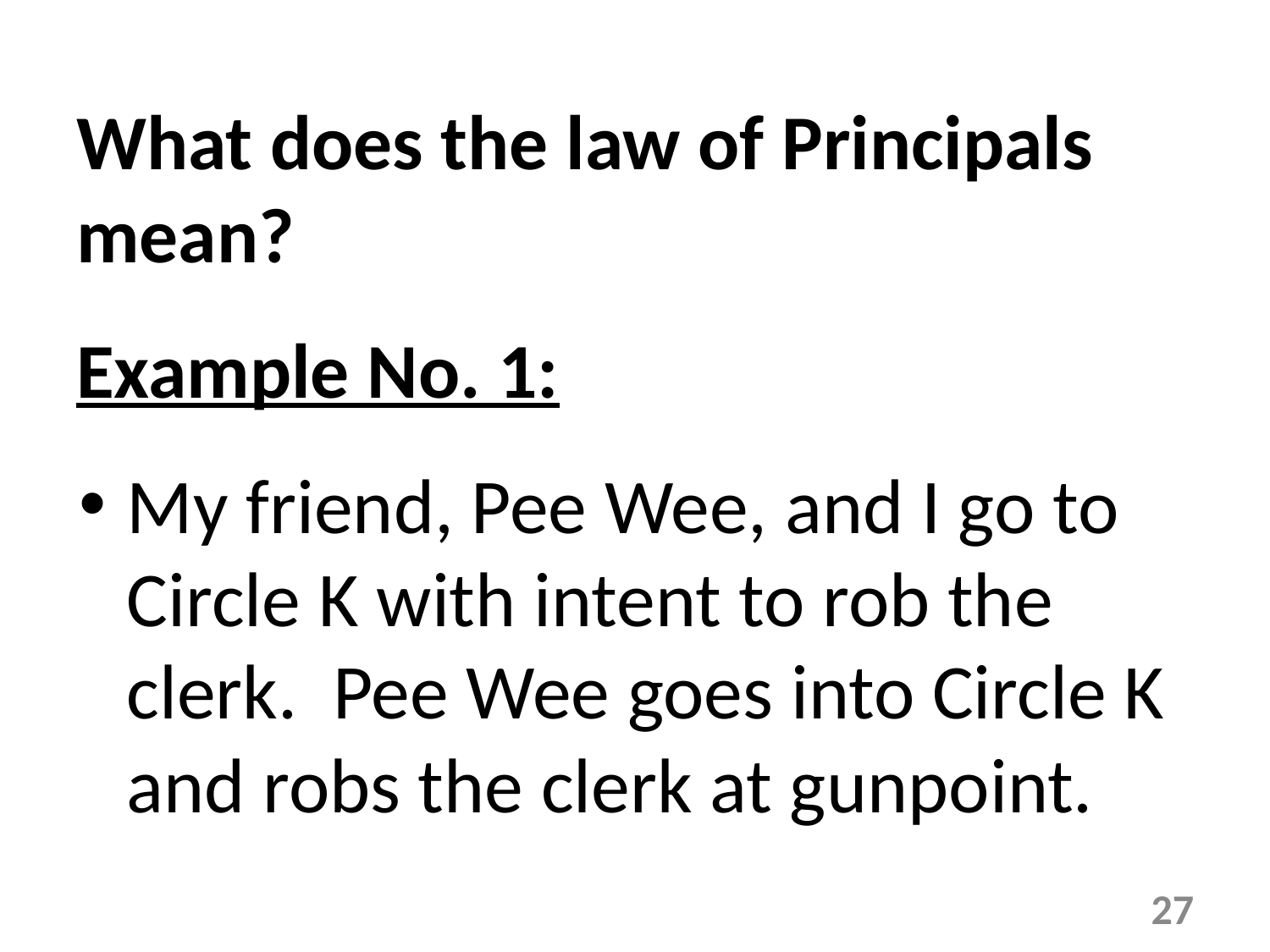

What does the law of Principals mean?
Example No. 1:
My friend, Pee Wee, and I go to Circle K with intent to rob the clerk.  Pee Wee goes into Circle K and robs the clerk at gunpoint.
27